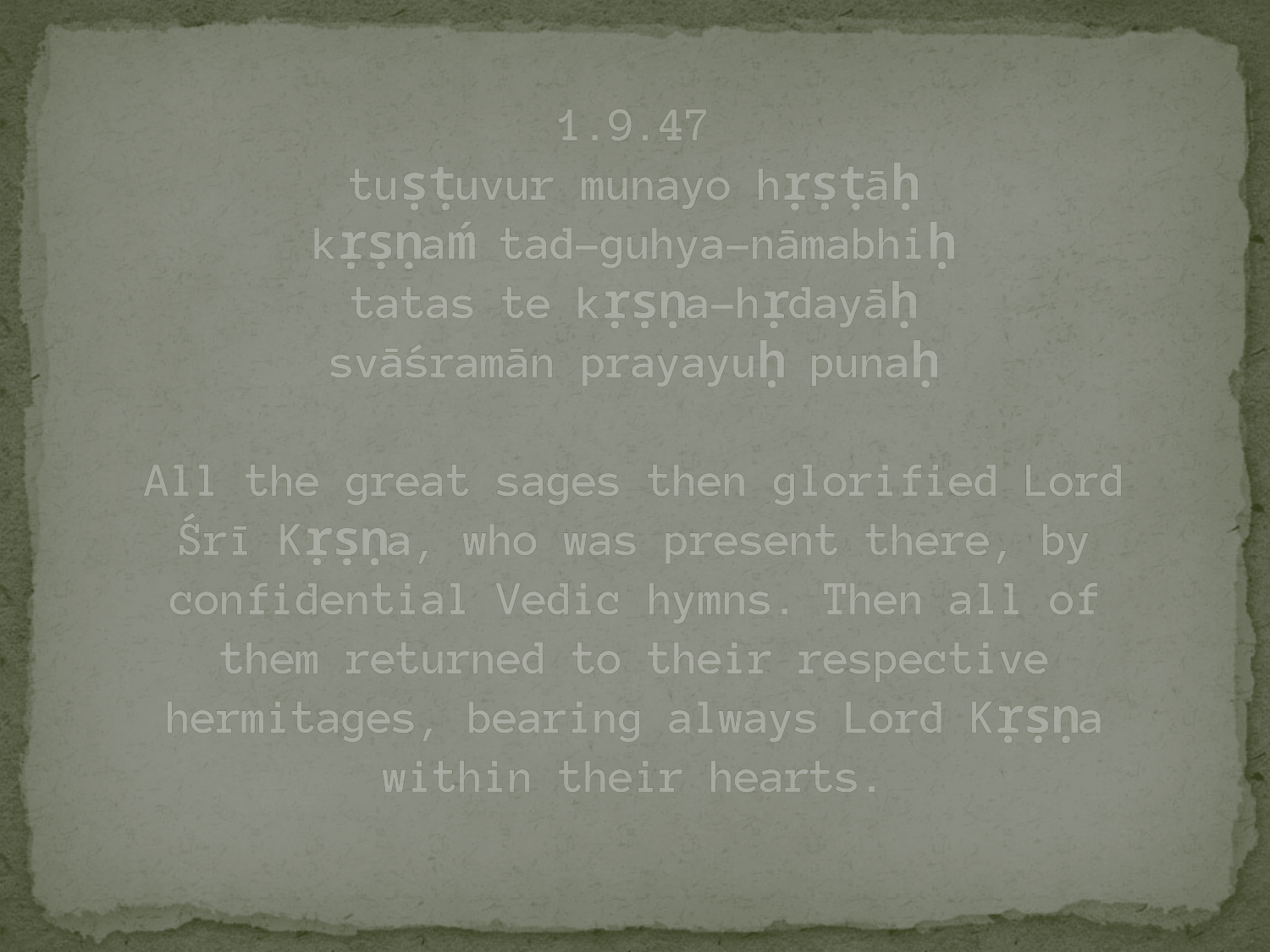

# 1.9.47 tuṣṭuvur munayo hṛṣṭāḥ kṛṣṇaḿ tad-guhya-nāmabhiḥ tatas te kṛṣṇa-hṛdayāḥ svāśramān prayayuḥ punaḥ All the great sages then glorified Lord Śrī Kṛṣṇa, who was present there, by confidential Vedic hymns. Then all of them returned to their respective hermitages, bearing always Lord Kṛṣṇa within their hearts.